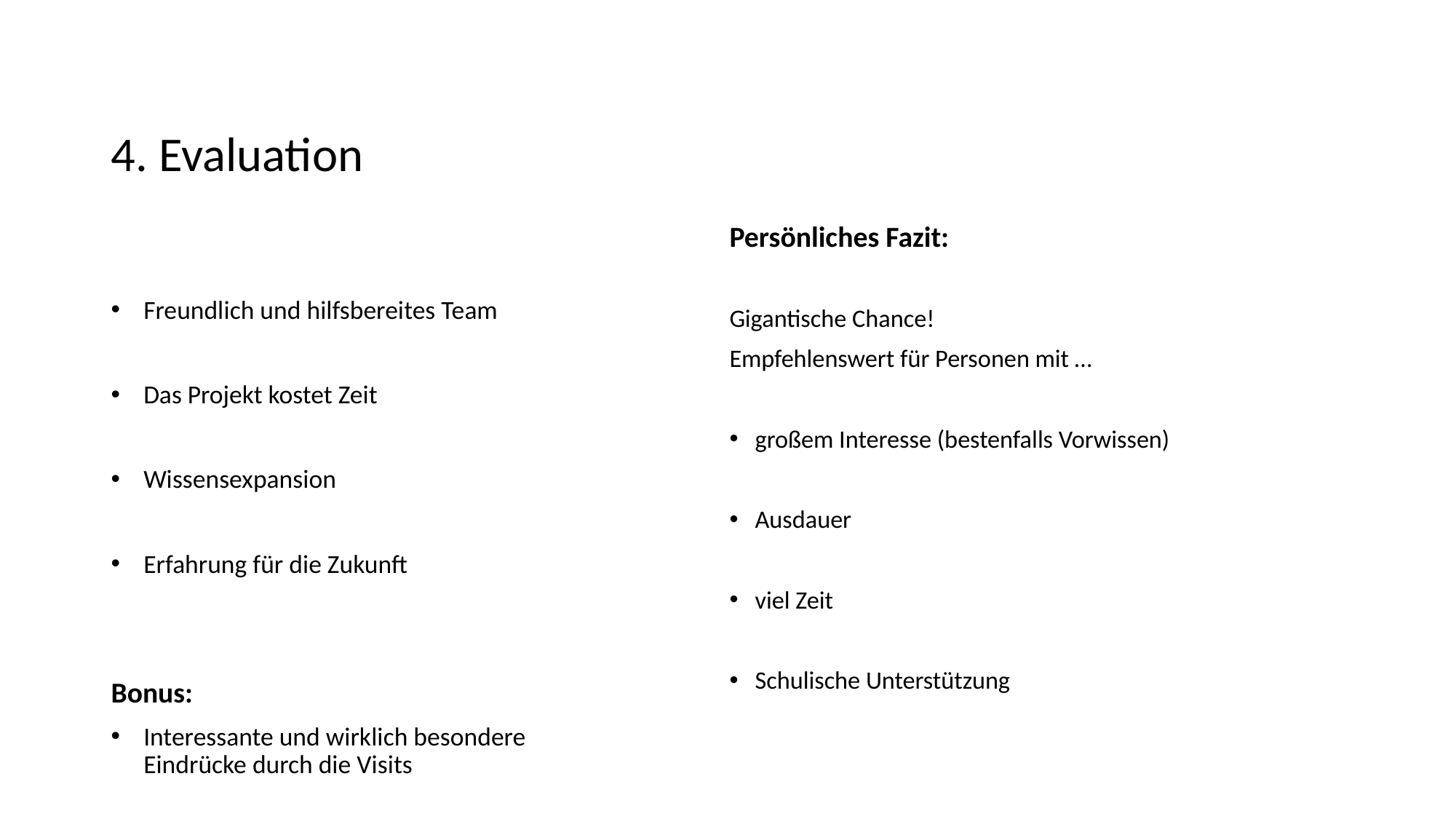

# 4. Evaluation

Persönliches Fazit:

Gigantische Chance!
Empfehlenswert für Personen mit …

großem Interesse (bestenfalls Vorwissen)

Ausdauer

viel Zeit

Schulische Unterstützung

Freundlich und hilfsbereites Team

Das Projekt kostet Zeit

Wissensexpansion

Erfahrung für die Zukunft

Bonus:
Interessante und wirklich besondere Eindrücke durch die Visits